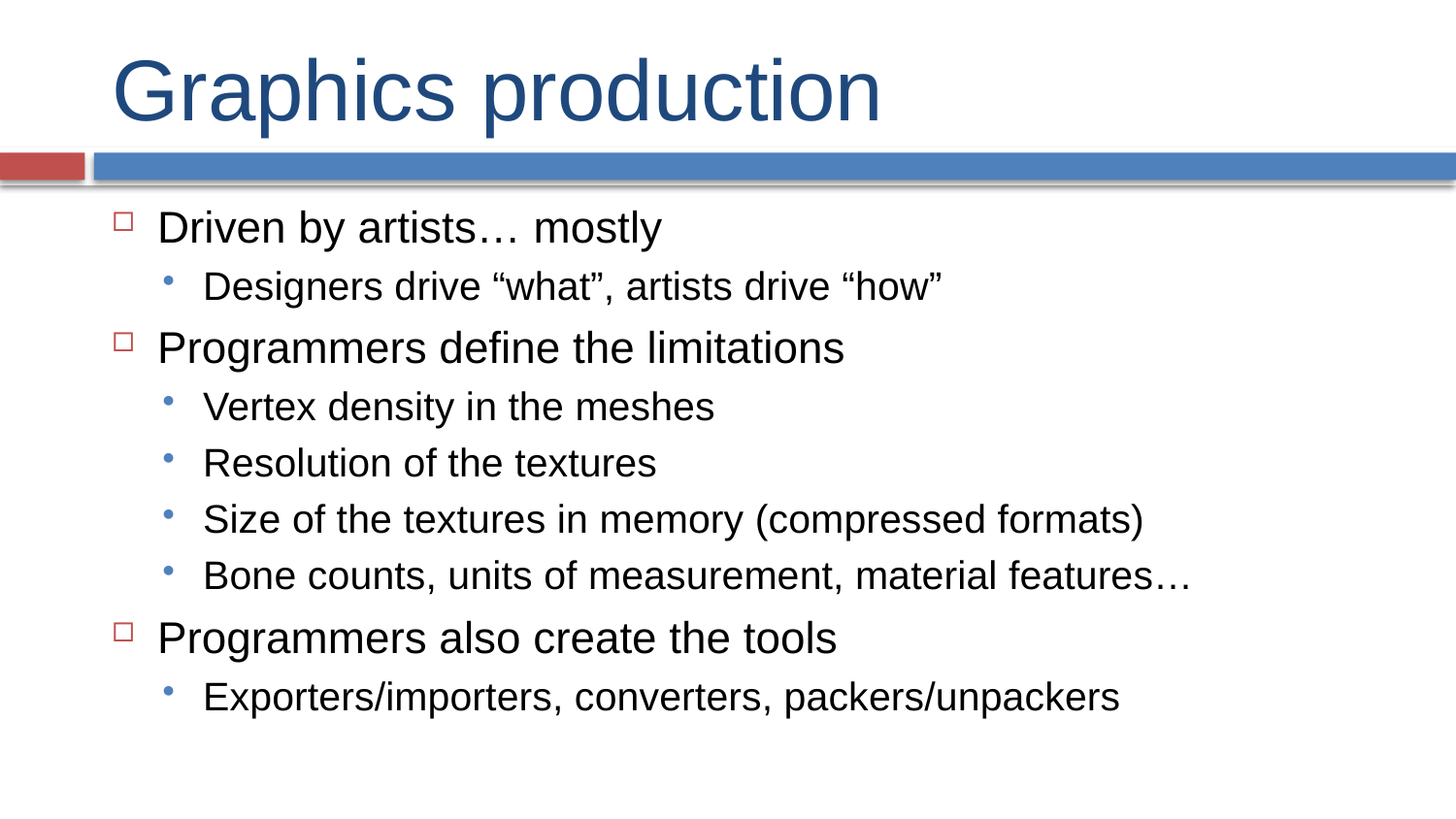

# Graphics production
Driven by artists… mostly
Designers drive “what”, artists drive “how”
Programmers define the limitations
Vertex density in the meshes
Resolution of the textures
Size of the textures in memory (compressed formats)
Bone counts, units of measurement, material features…
Programmers also create the tools
Exporters/importers, converters, packers/unpackers